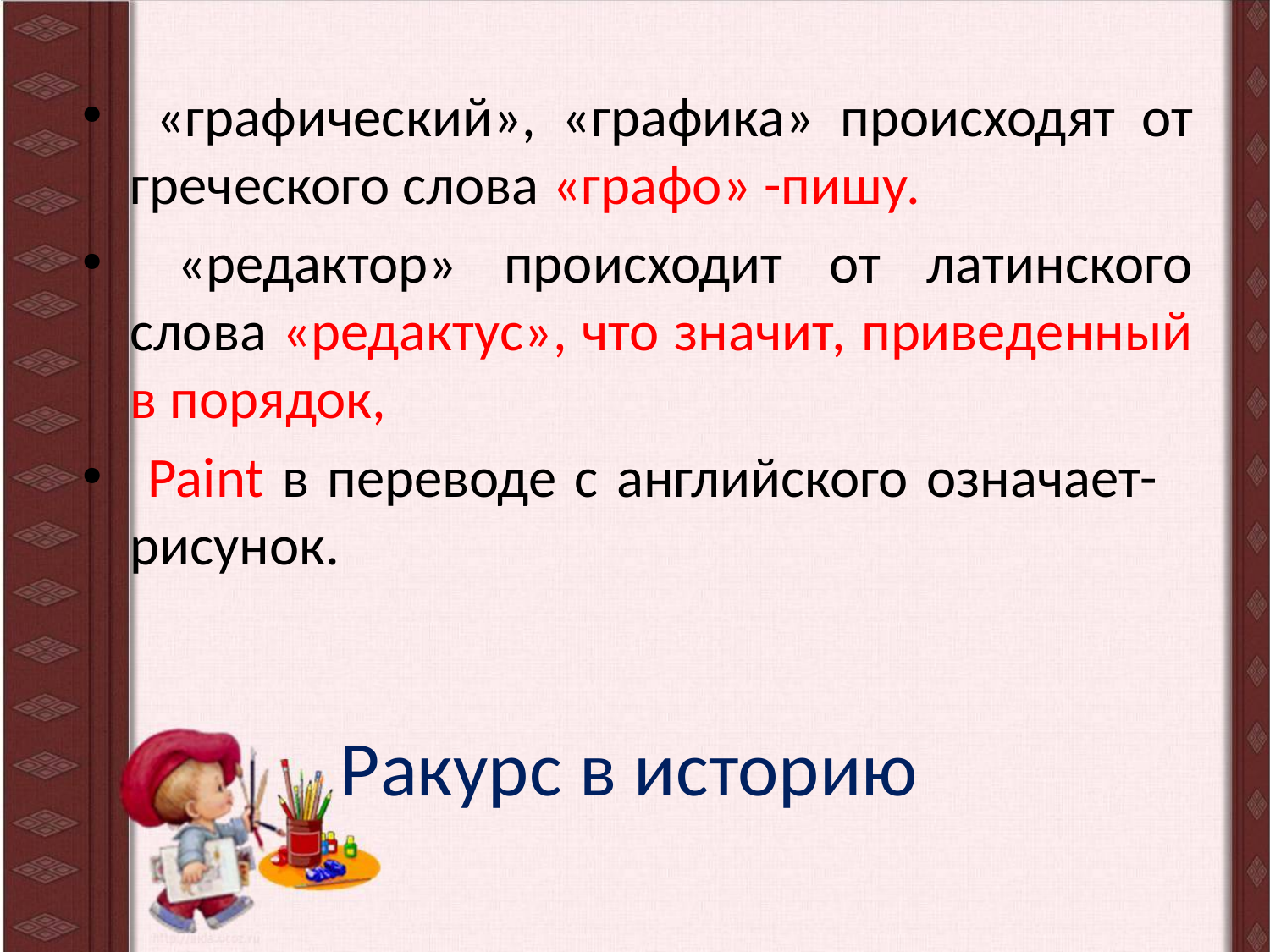

«графический», «графика» происходят от греческого слова «графо» -пишу.
 «редактор» происходит от латинского слова «редактус», что значит, приведенный в порядок,
 Paint в переводе с английского означает-   рисунок.

# Ракурс в историю